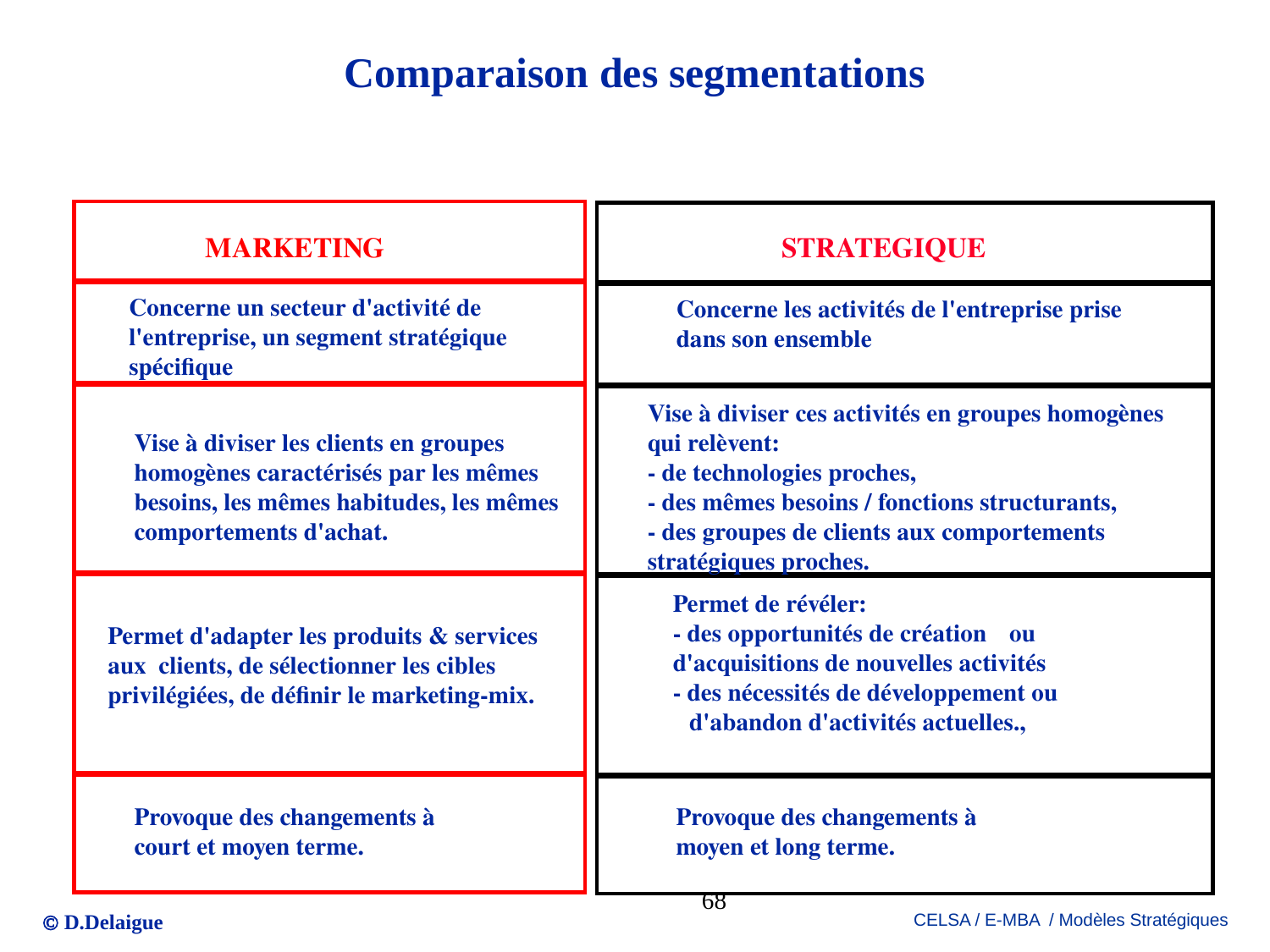

# Comparaison des segmentations

MARKETING
STRATEGIQUE
Concerne un secteur d'activité de l'entreprise, un segment stratégique spécifique
Concerne les activités de l'entreprise prise dans son ensemble
Vise à diviser ces activités en groupes homogènes qui relèvent:
- de technologies proches,
- des mêmes besoins / fonctions structurants,
- des groupes de clients aux comportements stratégiques proches.
Vise à diviser les clients en groupes homogènes caractérisés par les mêmes besoins, les mêmes habitudes, les mêmes comportements d'achat.
Permet de révéler:
- des opportunités de création   ou d'acquisitions de nouvelles activités
- des nécessités de développement ou   d'abandon d'activités actuelles.,
Permet d'adapter les produits & services aux  clients, de sélectionner les cibles privilégiées, de définir le marketing-mix.
Provoque des changements à court et moyen terme.
Provoque des changements à moyen et long terme.
68